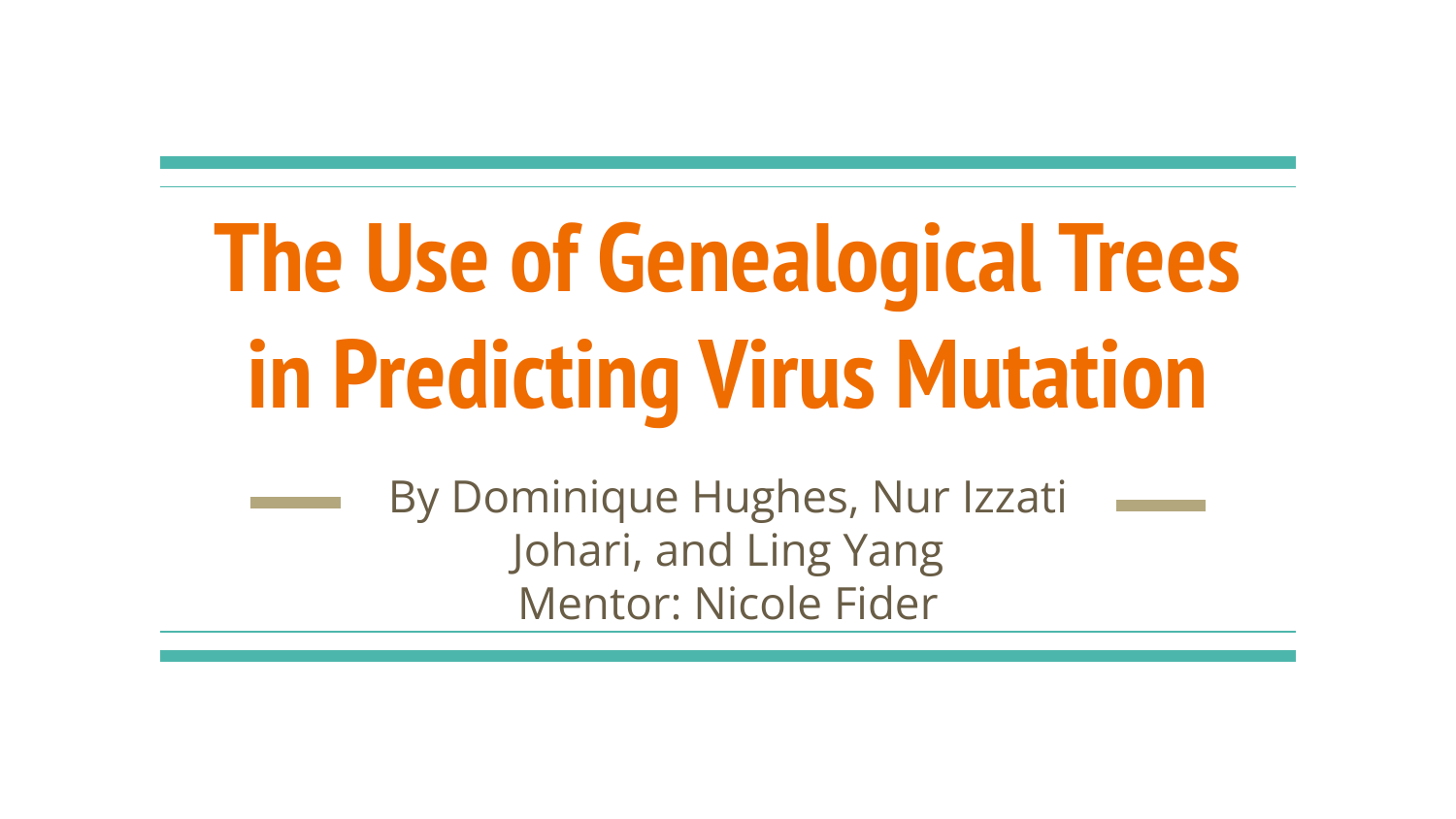

# The Use of Genealogical Trees in Predicting Virus Mutation
By Dominique Hughes, Nur Izzati Johari, and Ling Yang
Mentor: Nicole Fider